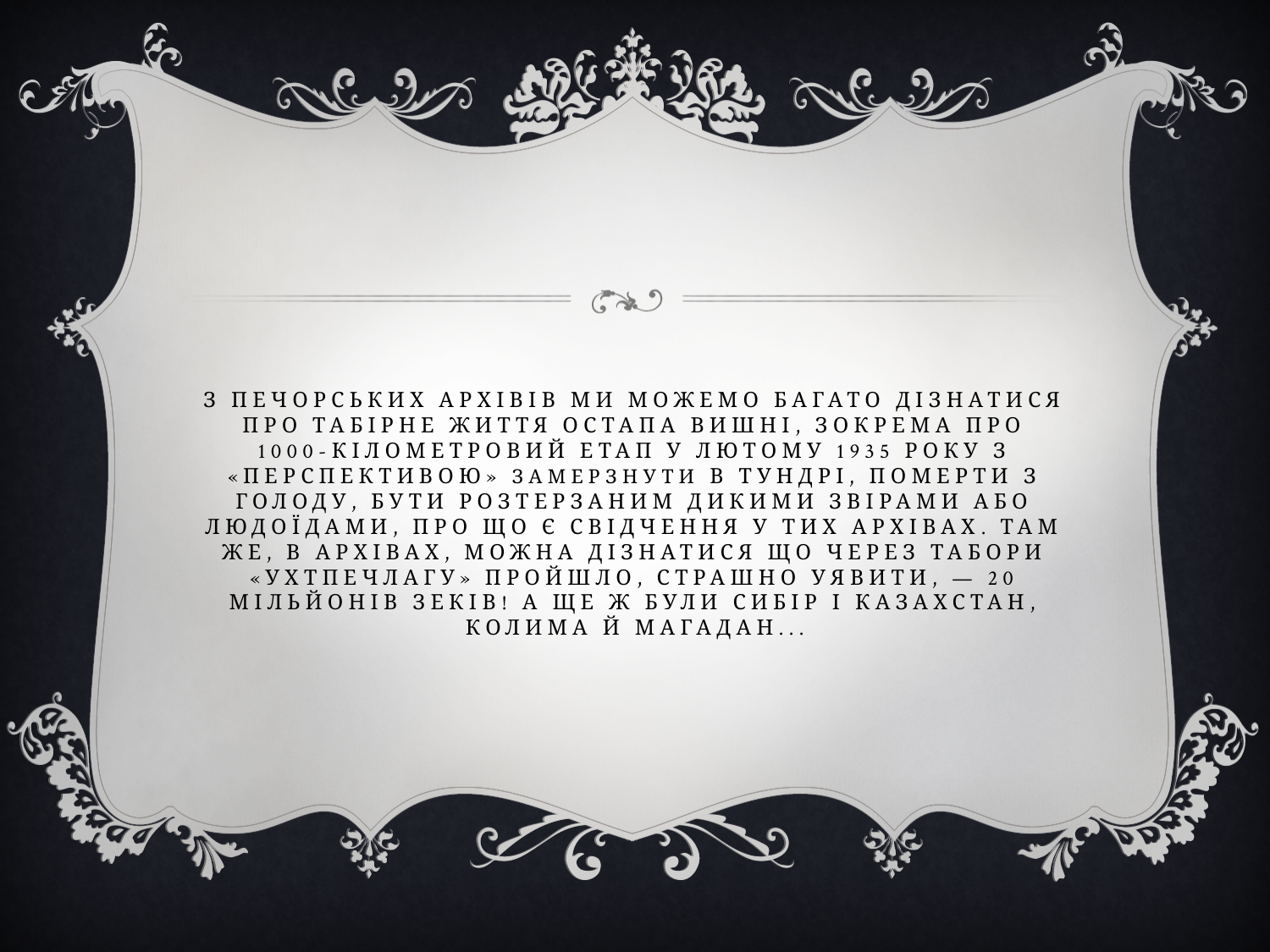

# З печорських архівів ми можемо багато дізнатися про табірне життя Остапа Вишні, зокрема про 1000-кілометровий етап у лютому 1935 року з «перспективою» замерзнути в тундрі, померти з голоду, бути розтерзаним дикими звірами або людоїдами, про що є свідчення у тих архівах. Там же, в архівах, можна дізнатися що через табори «Ухтпечлагу» пройшло, страшно уявити, — 20 мільйонів зеків! А ще ж були Сибір і Казахстан, Колима й Магадан...